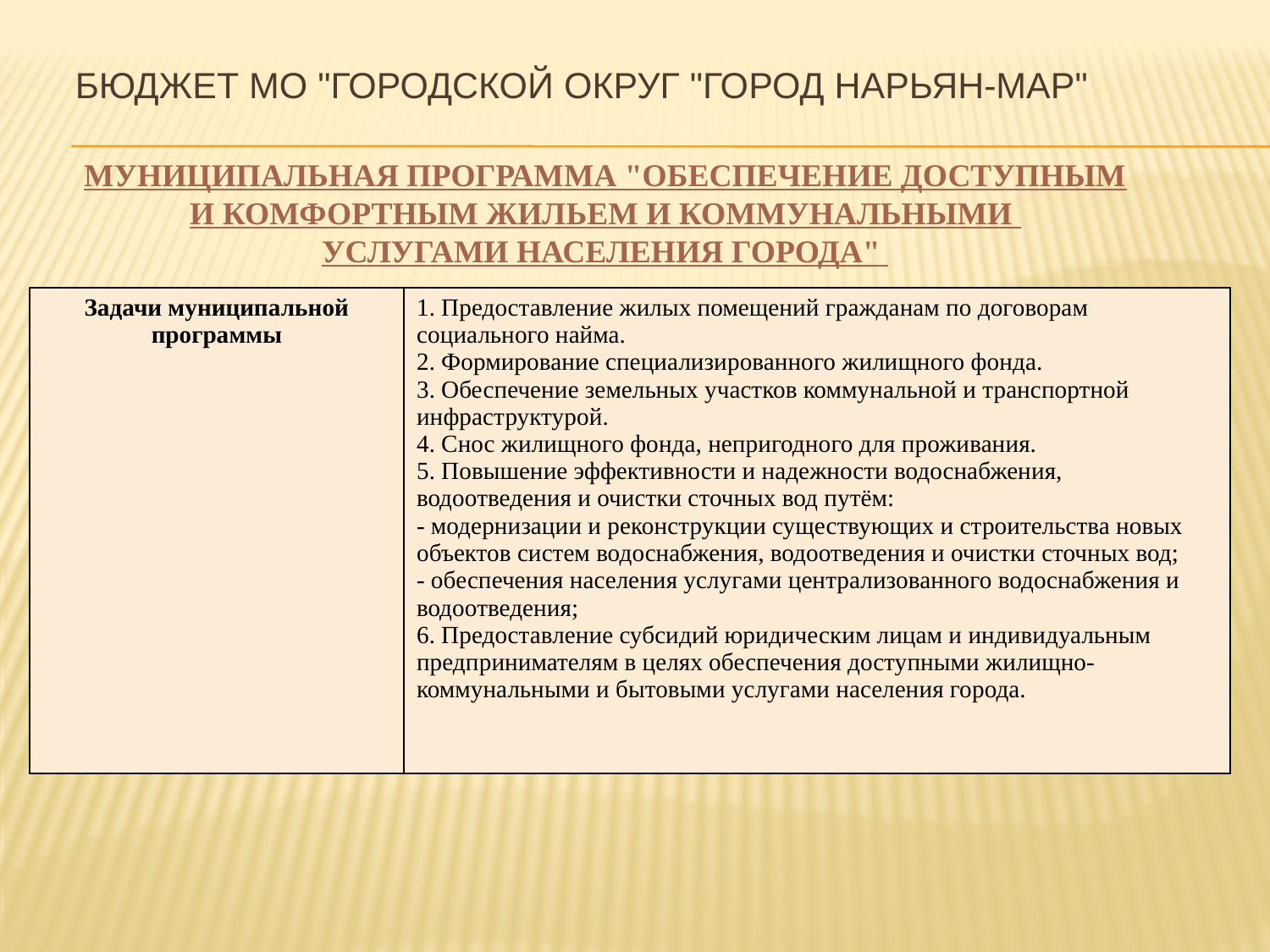

# Бюджет МО "Городской округ "Город Нарьян-Мар"
МУНИЦИПАЛЬНАЯ ПРОГРАММА "ОБЕСПЕЧЕНИЕ ДОСТУПНЫМ И КОМФОРТНЫМ ЖИЛЬЕМ И КОММУНАЛЬНЫМИ
УСЛУГАМИ НАСЕЛЕНИЯ ГОРОДА"
| Задачи муниципальной программы | 1. Предоставление жилых помещений гражданам по договорам социального найма. 2. Формирование специализированного жилищного фонда. 3. Обеспечение земельных участков коммунальной и транспортной инфраструктурой. 4. Снос жилищного фонда, непригодного для проживания. 5. Повышение эффективности и надежности водоснабжения, водоотведения и очистки сточных вод путём: - модернизации и реконструкции существующих и строительства новых объектов систем водоснабжения, водоотведения и очистки сточных вод; - обеспечения населения услугами централизованного водоснабжения и водоотведения; 6. Предоставление субсидий юридическим лицам и индивидуальным предпринимателям в целях обеспечения доступными жилищно-коммунальными и бытовыми услугами населения города. |
| --- | --- |